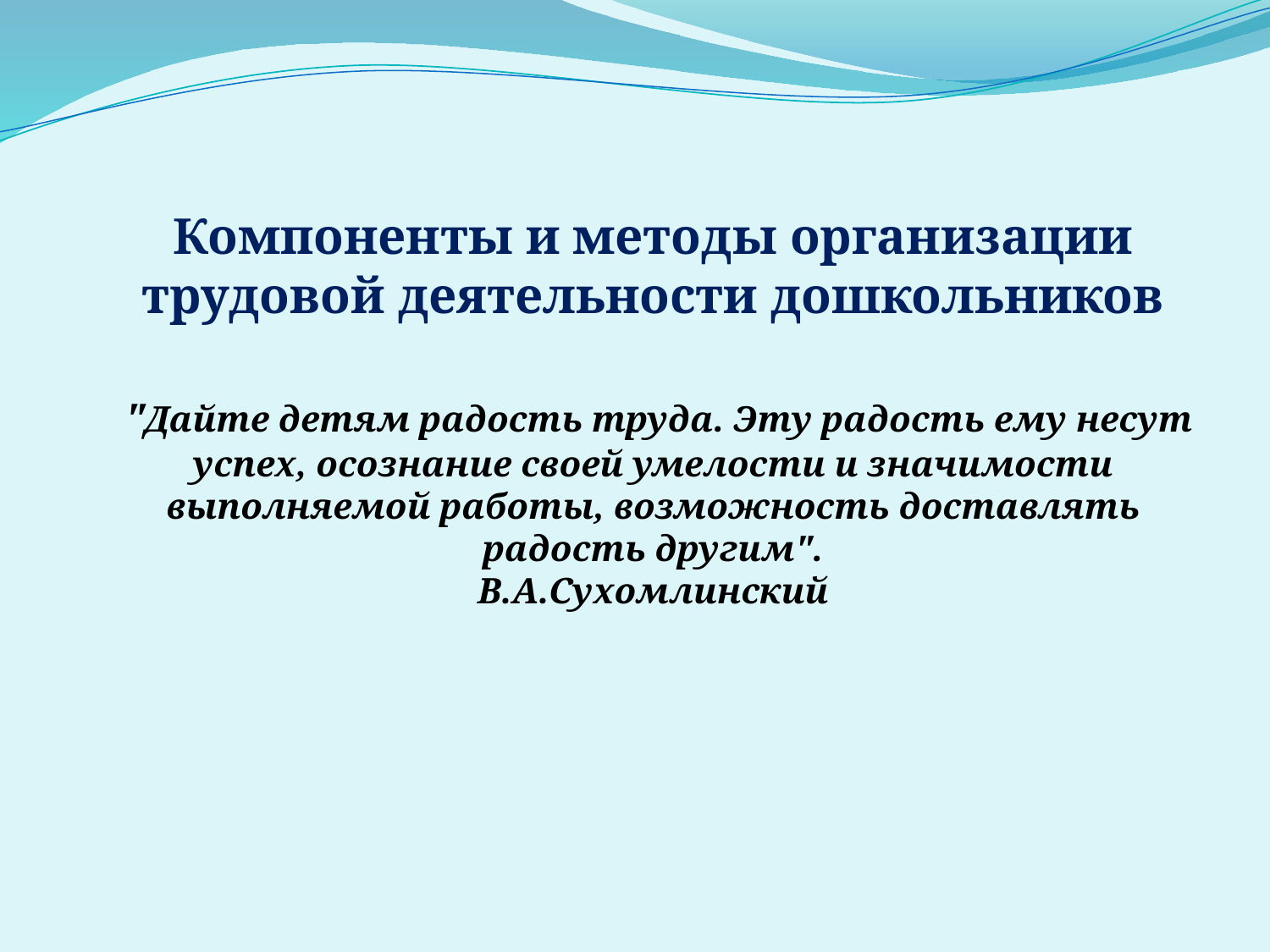

# Компоненты и методы организации трудовой деятельности дошкольников "Дайте детям радость труда. Эту радость ему несут успех, осознание своей умелости и значимости выполняемой работы, возможность доставлять радость другим". В.А.Сухомлинский